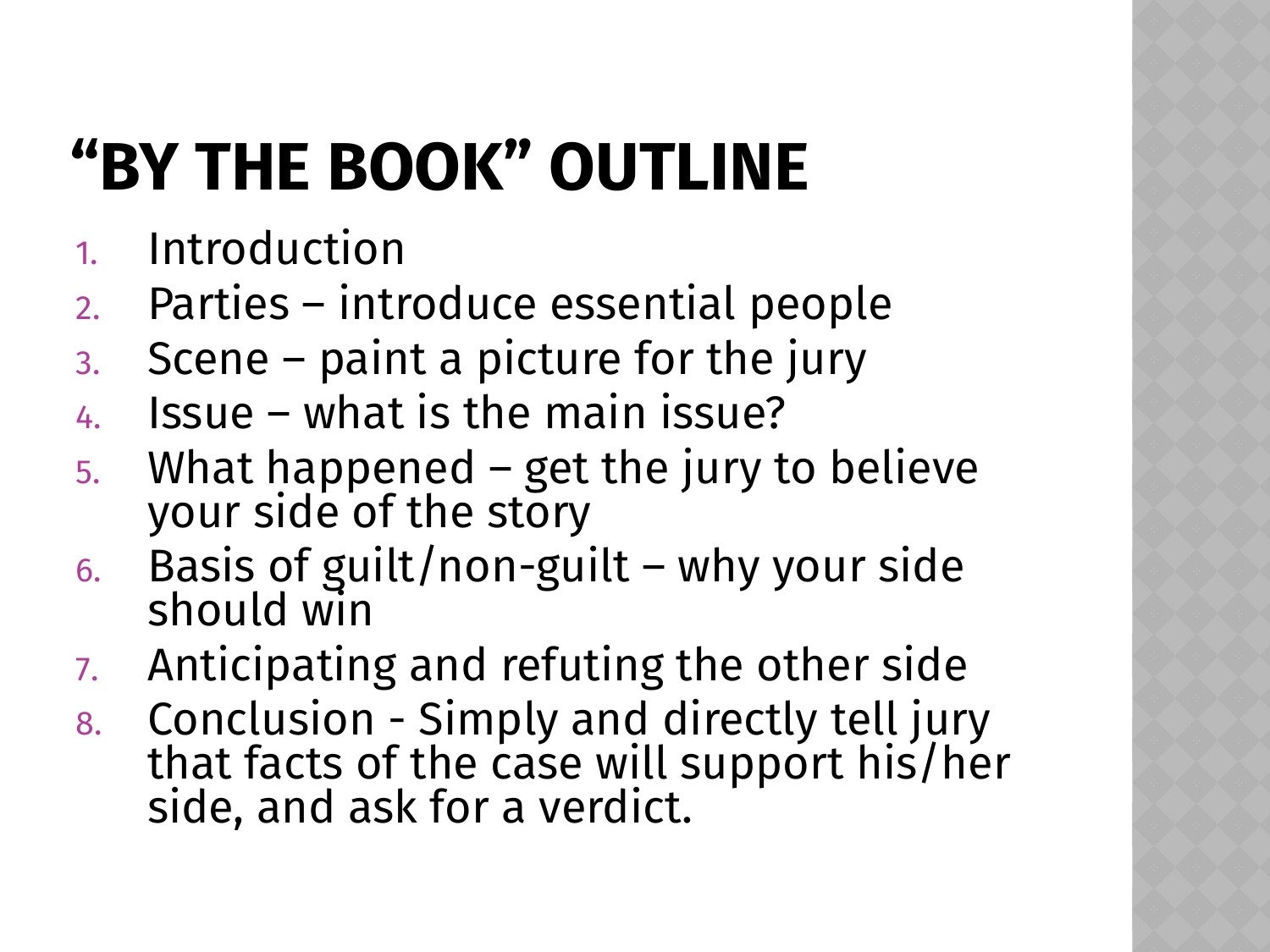

# “By the Book” Outline
Introduction
Parties – introduce essential people
Scene – paint a picture for the jury
Issue – what is the main issue?
What happened – get the jury to believe your side of the story
Basis of guilt/non-guilt – why your side should win
Anticipating and refuting the other side
Conclusion - Simply and directly tell jury that facts of the case will support his/her side, and ask for a verdict.